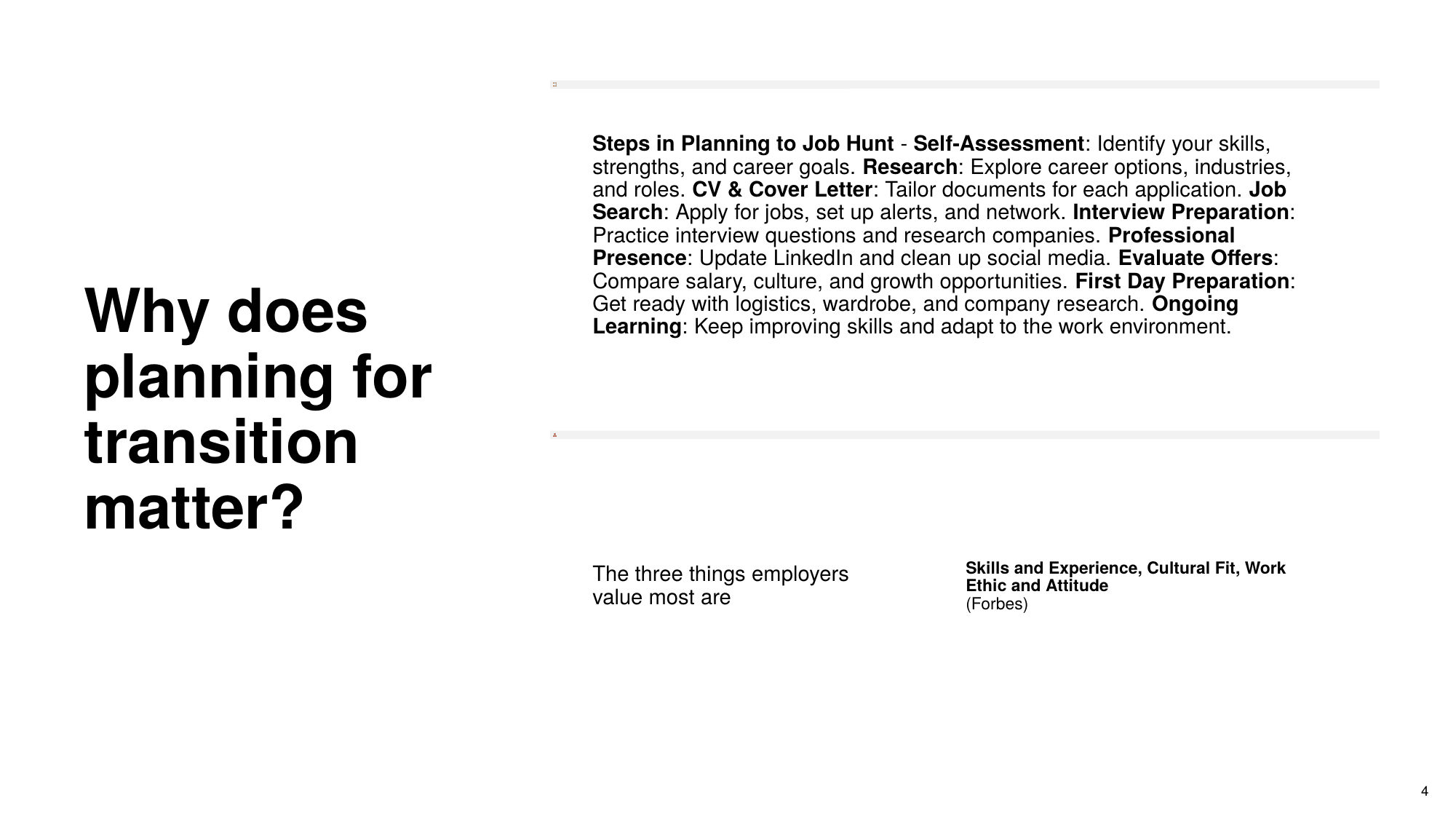

# Why does planning for transition matter?
Steps in Planning to Job Hunt - Self-Assessment: Identify your skills, strengths, and career goals. Research: Explore career options, industries, and roles. CV & Cover Letter: Tailor documents for each application. Job Search: Apply for jobs, set up alerts, and network. Interview Preparation: Practice interview questions and research companies. Professional Presence: Update LinkedIn and clean up social media. Evaluate Offers: Compare salary, culture, and growth opportunities. First Day Preparation: Get ready with logistics, wardrobe, and company research. Ongoing Learning: Keep improving skills and adapt to the work environment.
The three things employers value most are
Skills and Experience, Cultural Fit, Work Ethic and Attitude
(Forbes)
Mary Quirke - info@careerconfidence.ie
4